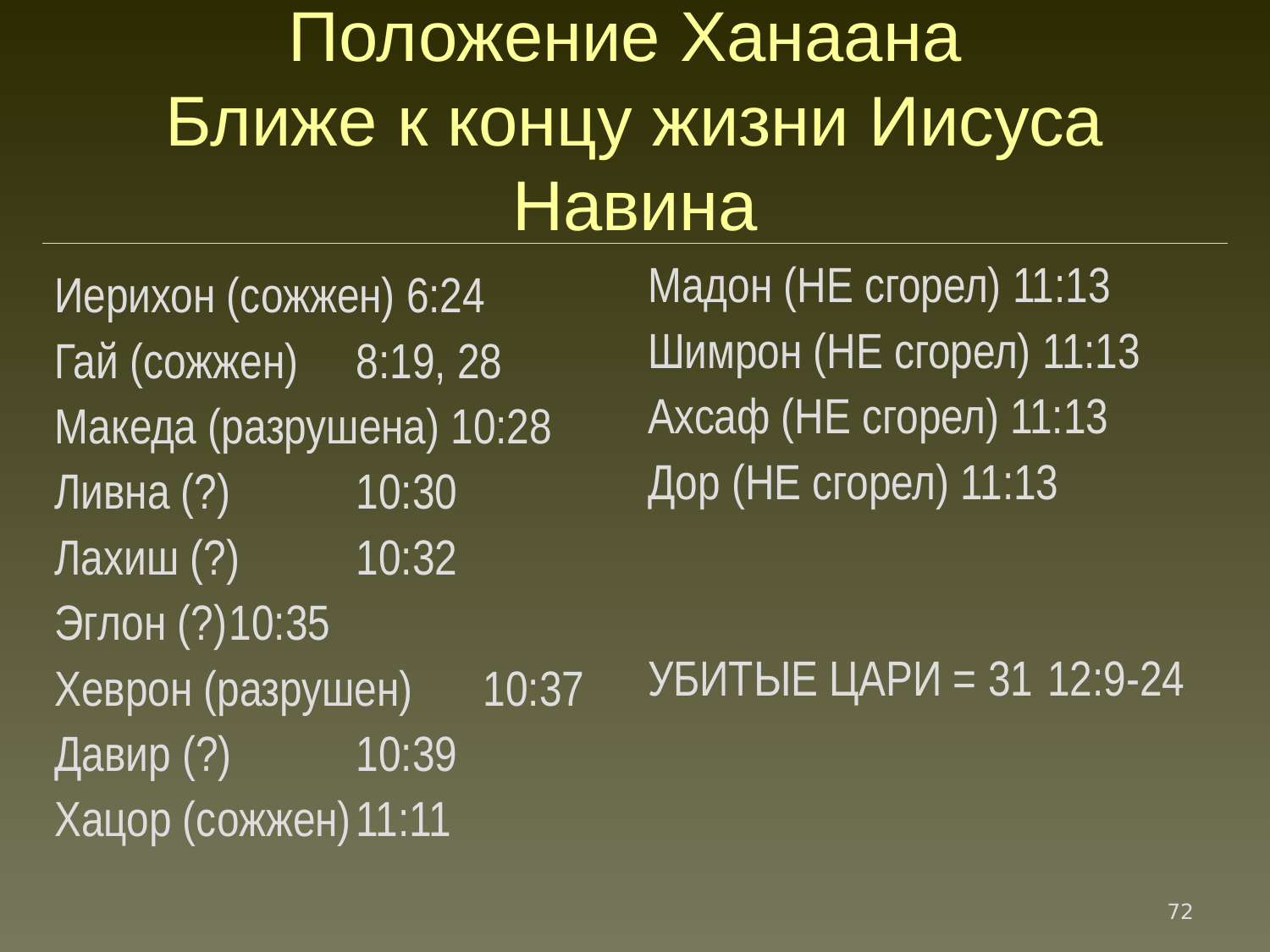

Положение Ханаана
Ближе к концу жизни Иисуса Навина
Мадон (НЕ сгорел) 11:13
Шимрон (НЕ сгорел) 11:13
Ахсаф (НЕ сгорел) 11:13
Дор (НЕ сгорел) 11:13

УБИТЫЕ ЦАРИ = 31  12:9-24
Иерихон (сожжен) 6:24
Гай (сожжен)	8:19, 28
Македа (разрушена) 10:28
Ливна (?)	10:30
Лахиш (?)	10:32
Эглон (?)	10:35
Хеврон (разрушен)	10:37
Давир (?)	10:39
Хацор (сожжен)	11:11
72